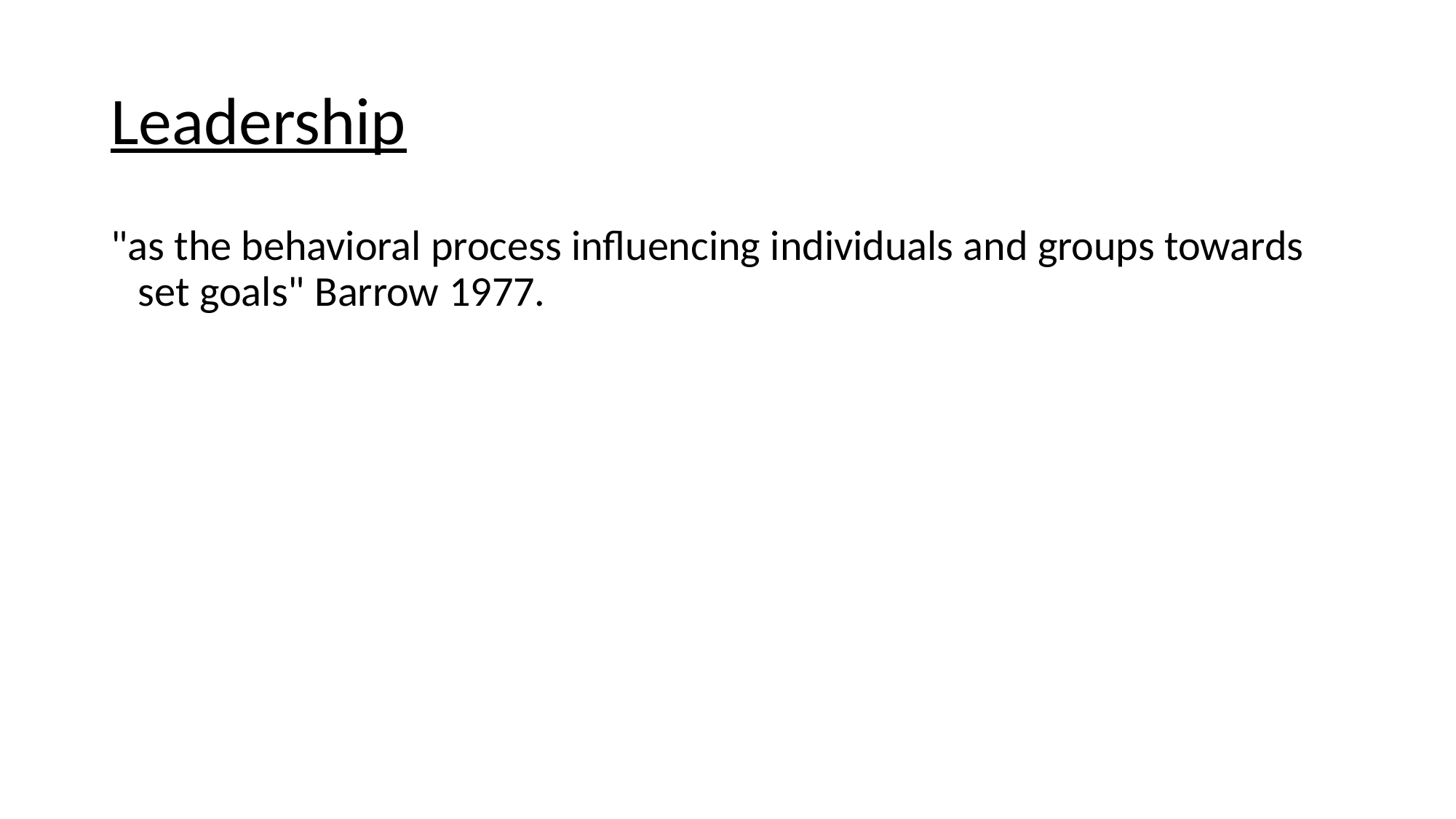

# Leadership
"as the behavioral process influencing individuals and groups towards set goals" Barrow 1977.